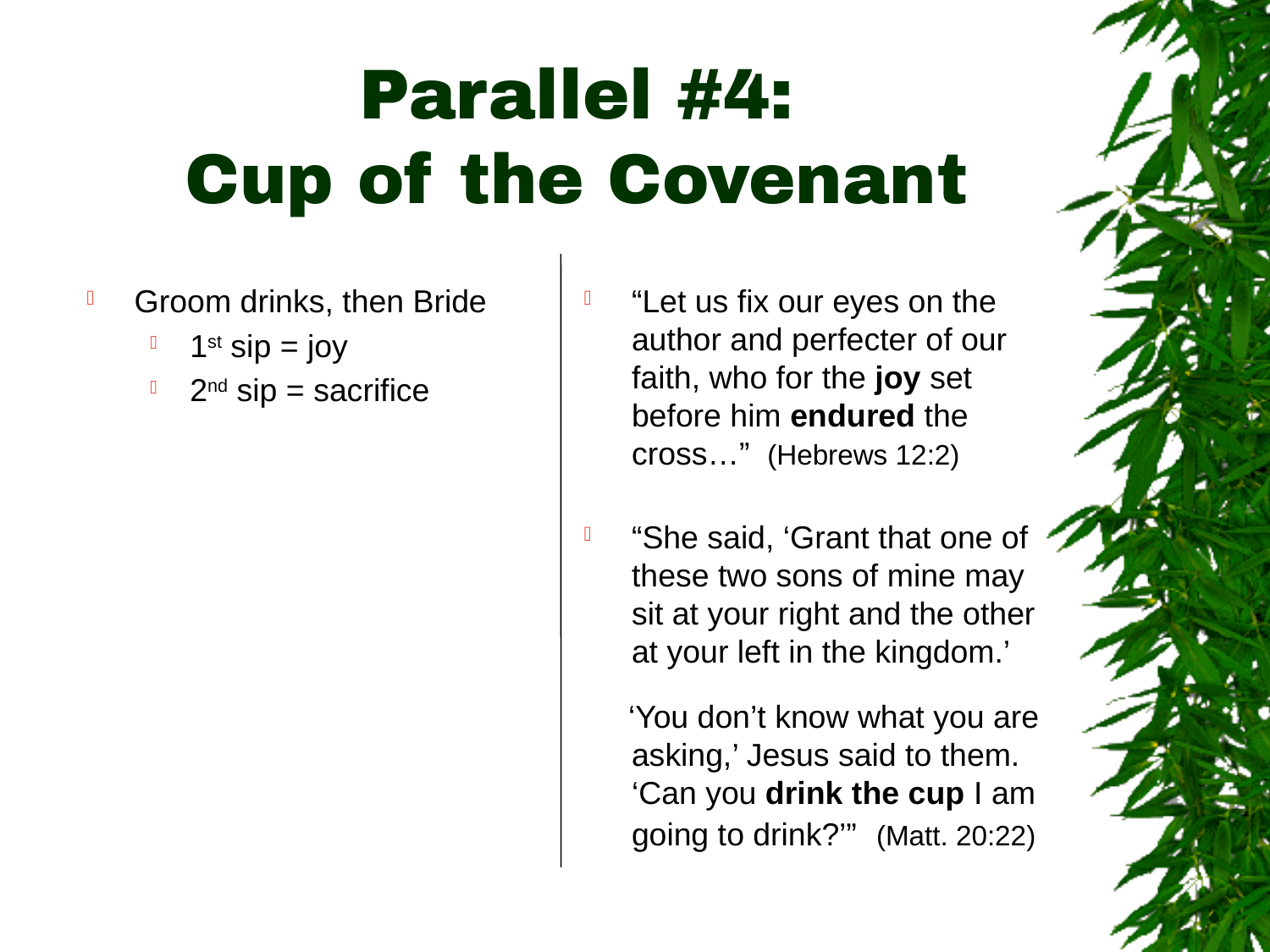

# Parallel #4: Cup of the Covenant

Groom drinks, then Bride
1st sip = joy
2nd sip = sacrifice

“Let us fix our eyes on the author and perfecter of our faith, who for the joy set before him endured the cross…”  (Hebrews 12:2)

“She said, ‘Grant that one of these two sons of mine may sit at your right and the other at your left in the kingdom.’

     ‘You don’t know what you are asking,’ Jesus said to them.  ‘Can you drink the cup I am going to drink?’”  (Matt. 20:22)